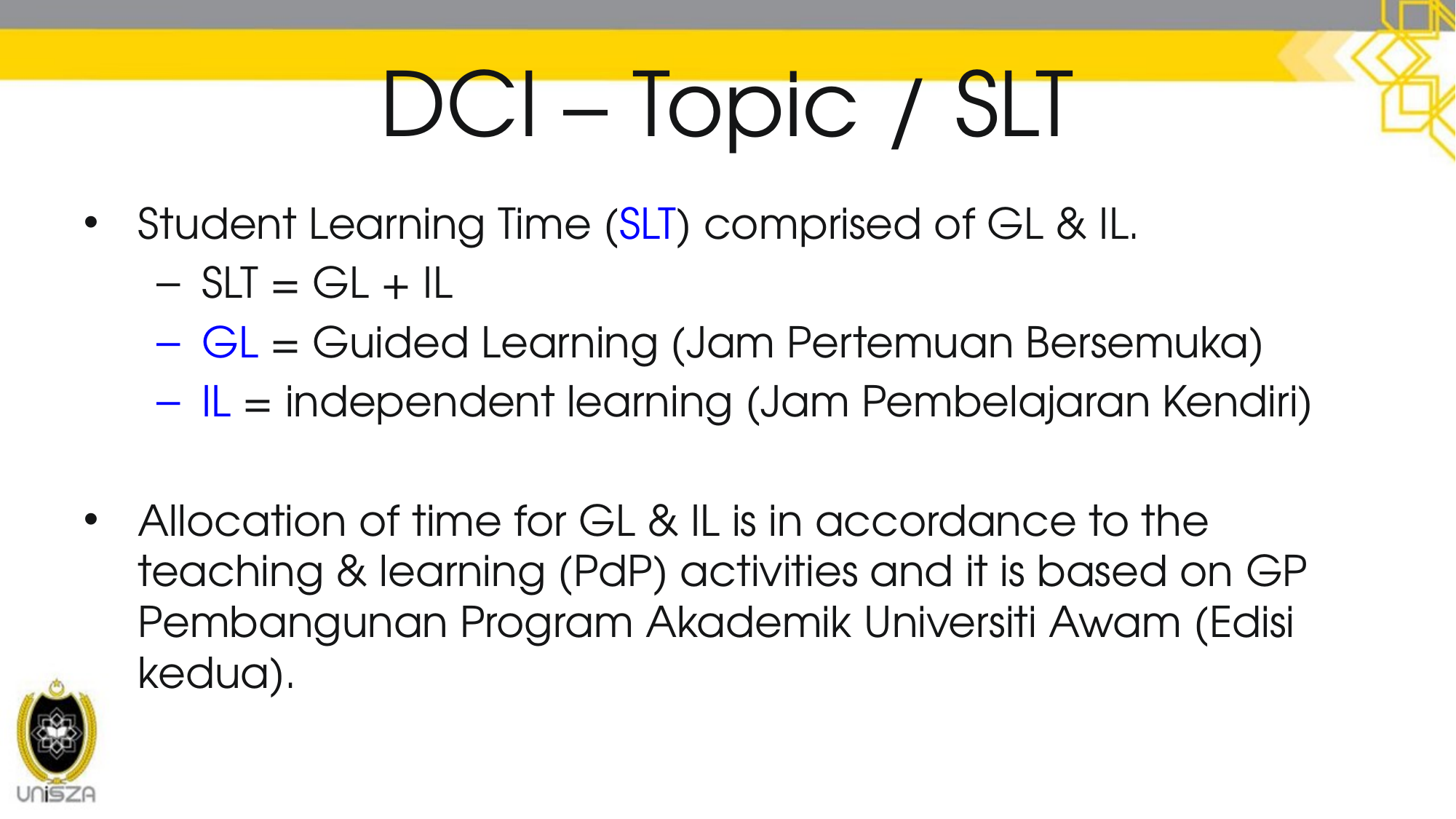

# DCI – Topic / SLT
Student Learning Time (SLT) comprised of GL & IL.
SLT = GL + IL
GL = Guided Learning (Jam Pertemuan Bersemuka)
IL = independent learning (Jam Pembelajaran Kendiri)

Allocation of time for GL & IL is in accordance to the teaching & learning (PdP) activities and it is based on GP Pembangunan Program Akademik Universiti Awam (Edisi kedua).